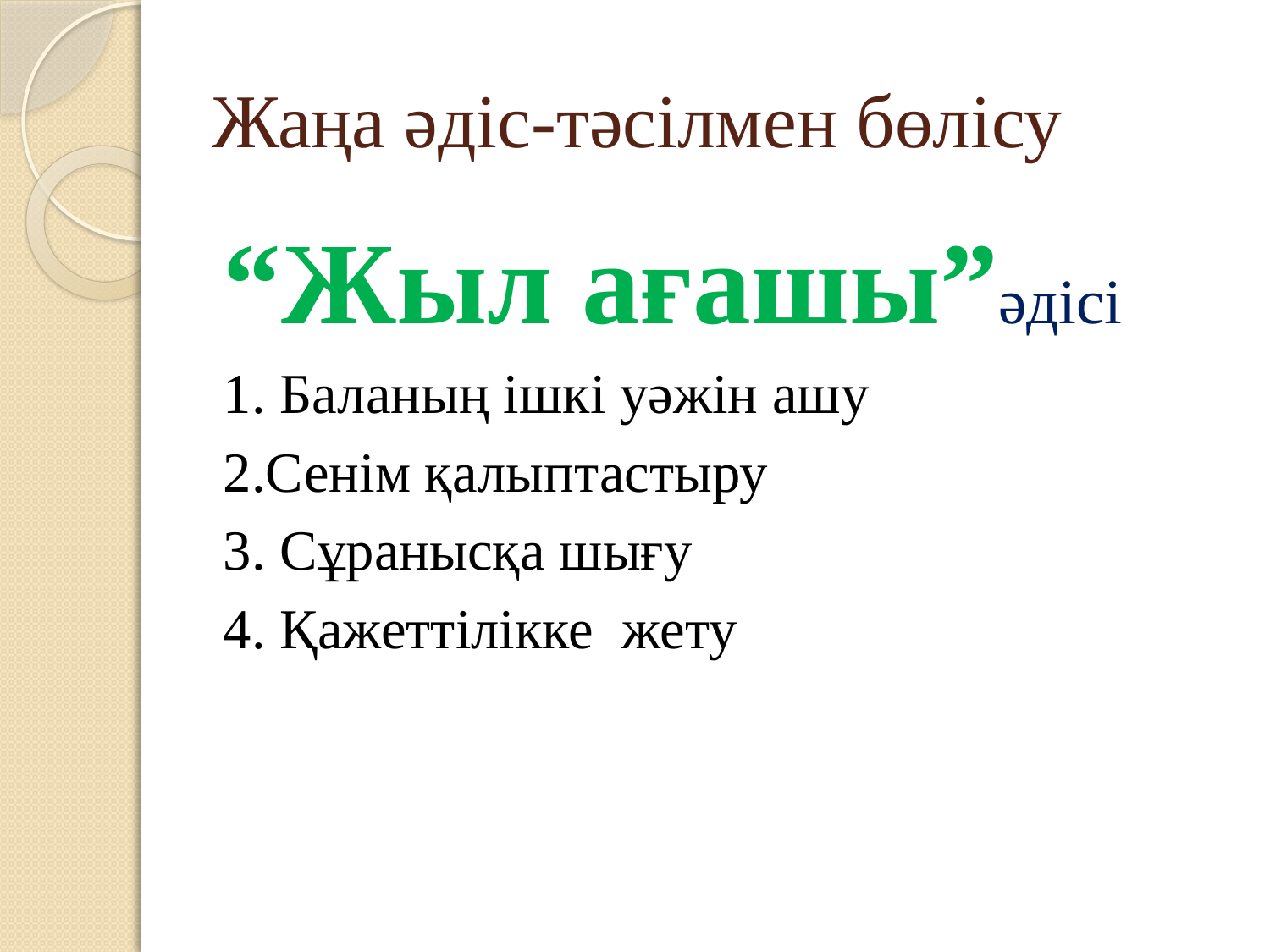

# Жаңа әдіс-тәсілмен бөлісу
“Жыл ағашы”әдісі
1. Баланың ішкі уәжін ашу
2.Сенім қалыптастыру
3. Сұранысқа шығу
4. Қажеттілікке  жету